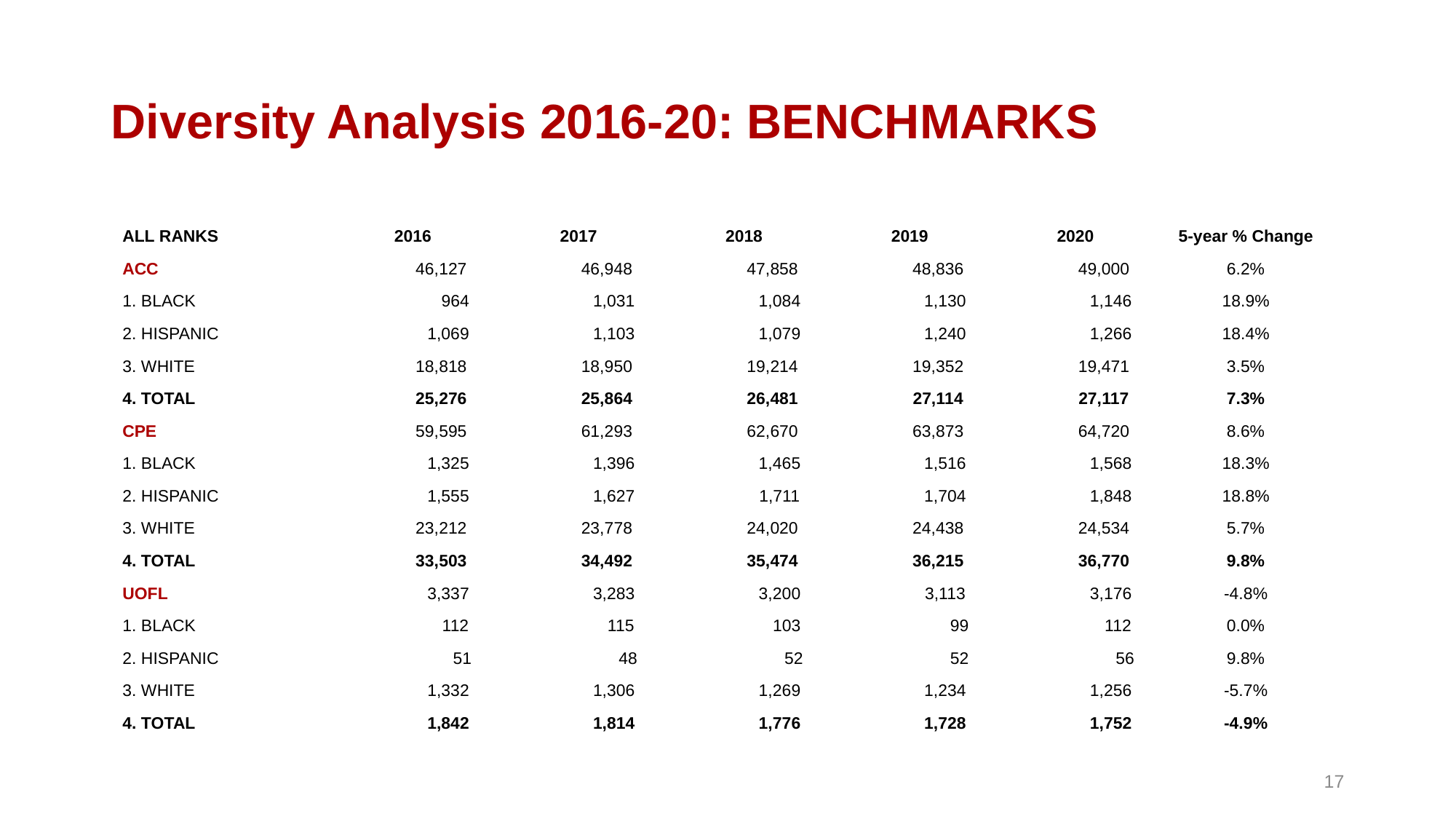

# Diversity Analysis 2016-20: BENCHMARKS
| ALL RANKS | 2016 | 2017 | 2018 | 2019 | 2020 | 5-year % Change |
| --- | --- | --- | --- | --- | --- | --- |
| ACC | 46,127 | 46,948 | 47,858 | 48,836 | 49,000 | 6.2% |
| 1. BLACK | 964 | 1,031 | 1,084 | 1,130 | 1,146 | 18.9% |
| 2. HISPANIC | 1,069 | 1,103 | 1,079 | 1,240 | 1,266 | 18.4% |
| 3. WHITE | 18,818 | 18,950 | 19,214 | 19,352 | 19,471 | 3.5% |
| 4. TOTAL | 25,276 | 25,864 | 26,481 | 27,114 | 27,117 | 7.3% |
| CPE | 59,595 | 61,293 | 62,670 | 63,873 | 64,720 | 8.6% |
| 1. BLACK | 1,325 | 1,396 | 1,465 | 1,516 | 1,568 | 18.3% |
| 2. HISPANIC | 1,555 | 1,627 | 1,711 | 1,704 | 1,848 | 18.8% |
| 3. WHITE | 23,212 | 23,778 | 24,020 | 24,438 | 24,534 | 5.7% |
| 4. TOTAL | 33,503 | 34,492 | 35,474 | 36,215 | 36,770 | 9.8% |
| UOFL | 3,337 | 3,283 | 3,200 | 3,113 | 3,176 | -4.8% |
| 1. BLACK | 112 | 115 | 103 | 99 | 112 | 0.0% |
| 2. HISPANIC | 51 | 48 | 52 | 52 | 56 | 9.8% |
| 3. WHITE | 1,332 | 1,306 | 1,269 | 1,234 | 1,256 | -5.7% |
| 4. TOTAL | 1,842 | 1,814 | 1,776 | 1,728 | 1,752 | -4.9% |
17